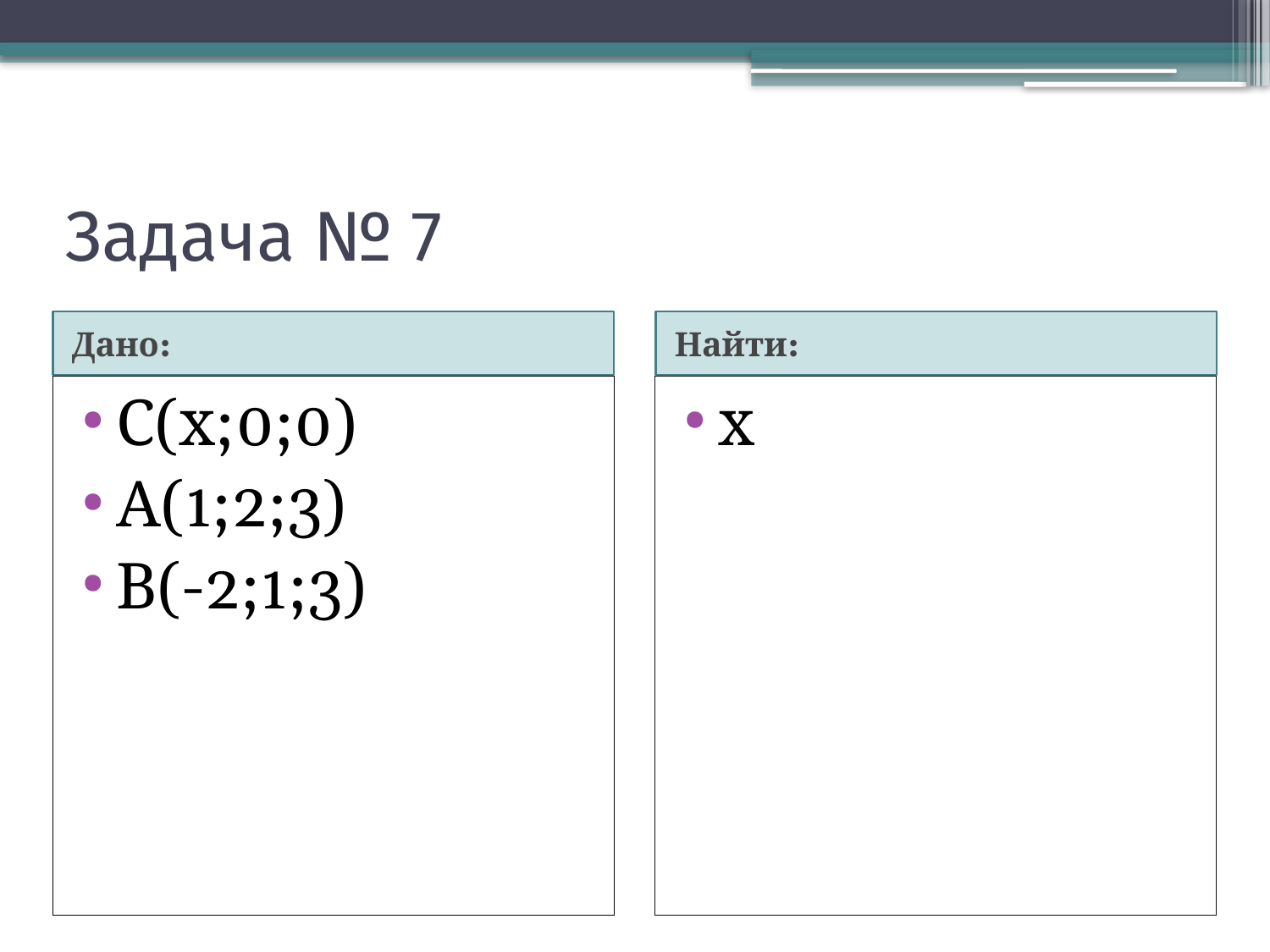

# Задача № 7
Дано:
Найти:
С(х;0;0)
А(1;2;3)
В(-2;1;3)
х